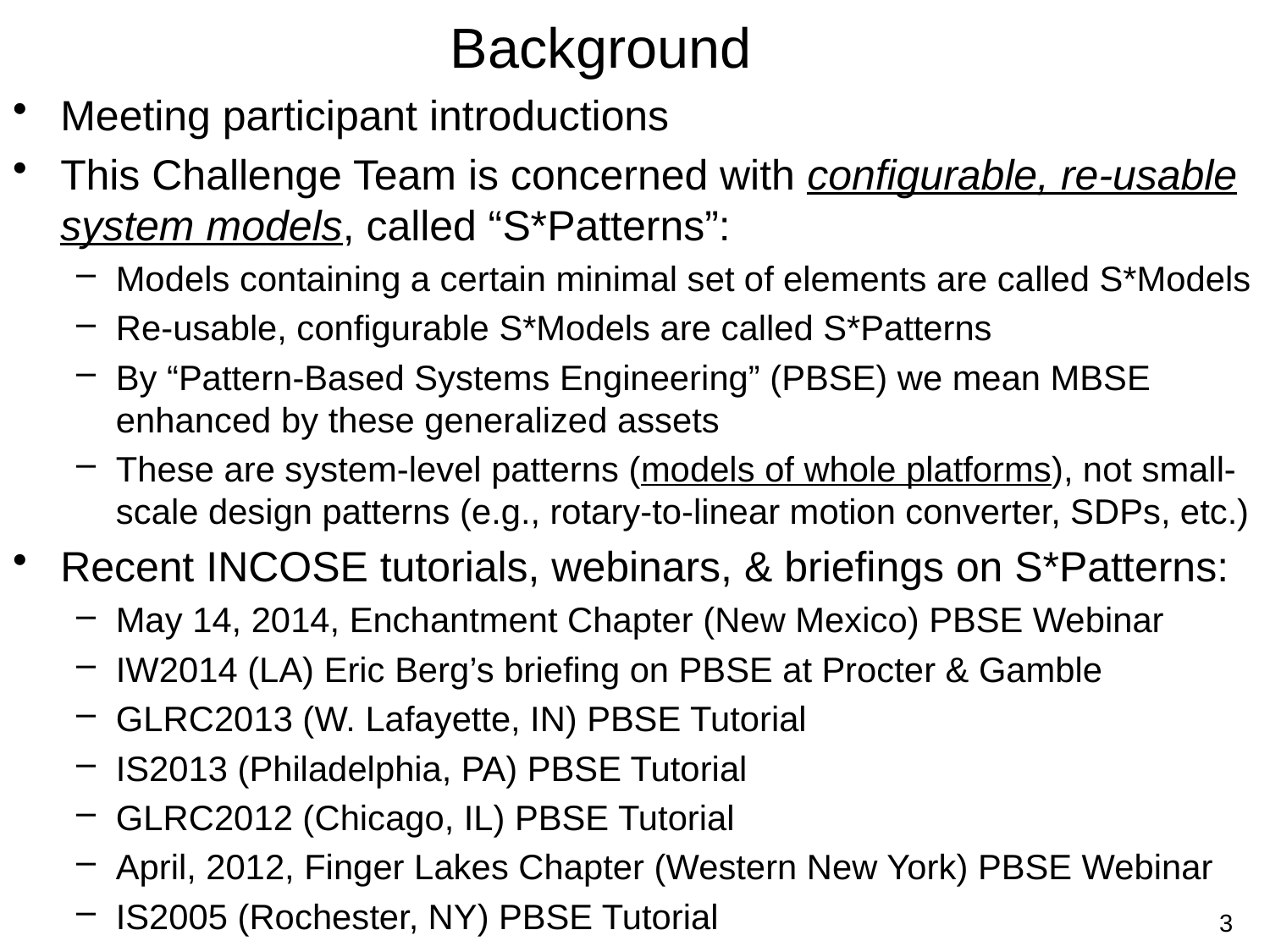

# Background
Meeting participant introductions
This Challenge Team is concerned with configurable, re-usable system models, called “S*Patterns”:
Models containing a certain minimal set of elements are called S*Models
Re-usable, configurable S*Models are called S*Patterns
By “Pattern-Based Systems Engineering” (PBSE) we mean MBSE enhanced by these generalized assets
These are system-level patterns (models of whole platforms), not small-scale design patterns (e.g., rotary-to-linear motion converter, SDPs, etc.)
Recent INCOSE tutorials, webinars, & briefings on S*Patterns:
May 14, 2014, Enchantment Chapter (New Mexico) PBSE Webinar
IW2014 (LA) Eric Berg’s briefing on PBSE at Procter & Gamble
GLRC2013 (W. Lafayette, IN) PBSE Tutorial
IS2013 (Philadelphia, PA) PBSE Tutorial
GLRC2012 (Chicago, IL) PBSE Tutorial
April, 2012, Finger Lakes Chapter (Western New York) PBSE Webinar
IS2005 (Rochester, NY) PBSE Tutorial

3